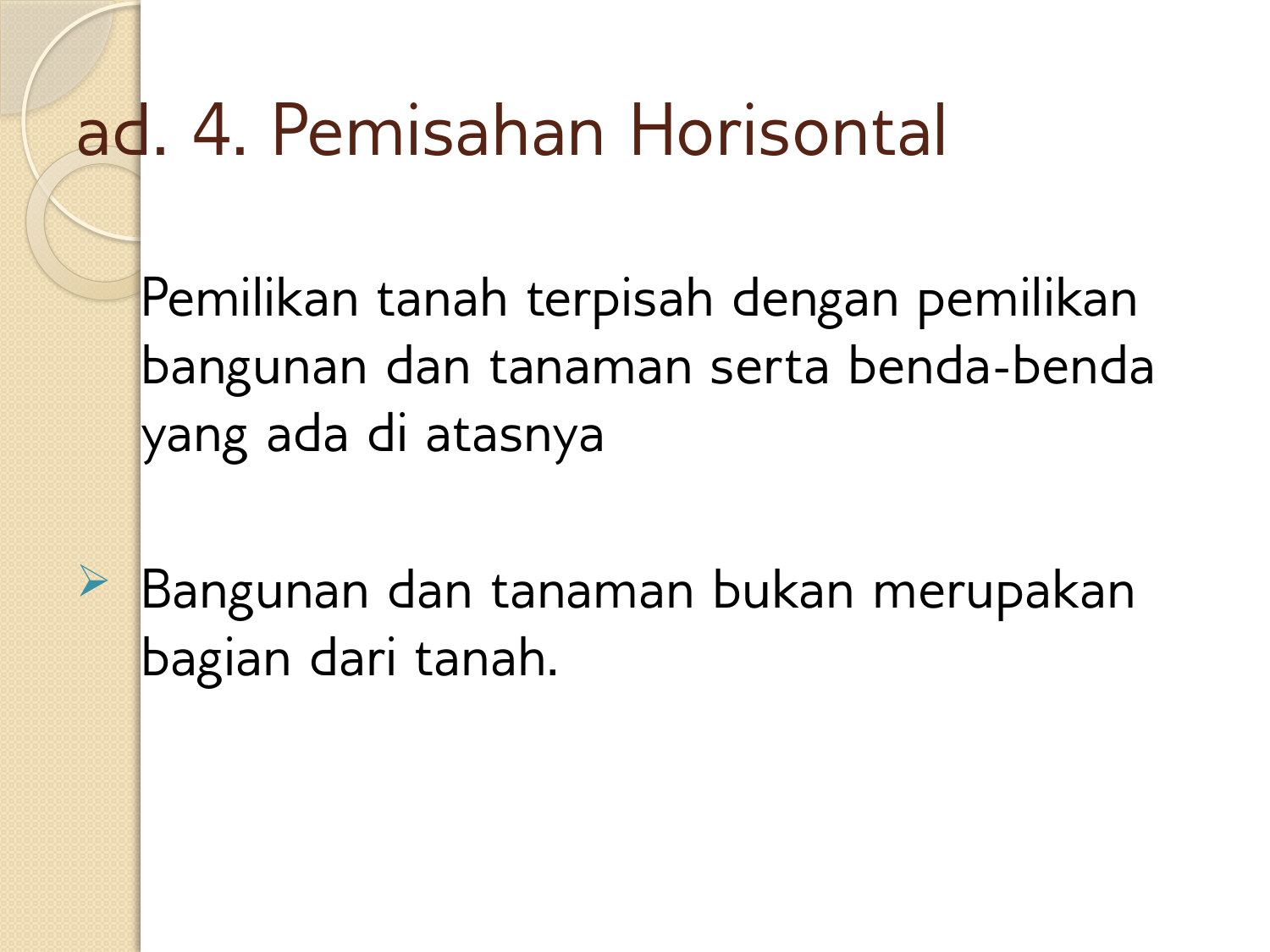

# ad. 4. Pemisahan Horisontal
Pemilikan tanah terpisah dengan pemilikan bangunan dan tanaman serta benda-benda yang ada di atasnya

Bangunan dan tanaman bukan merupakan bagian dari tanah.